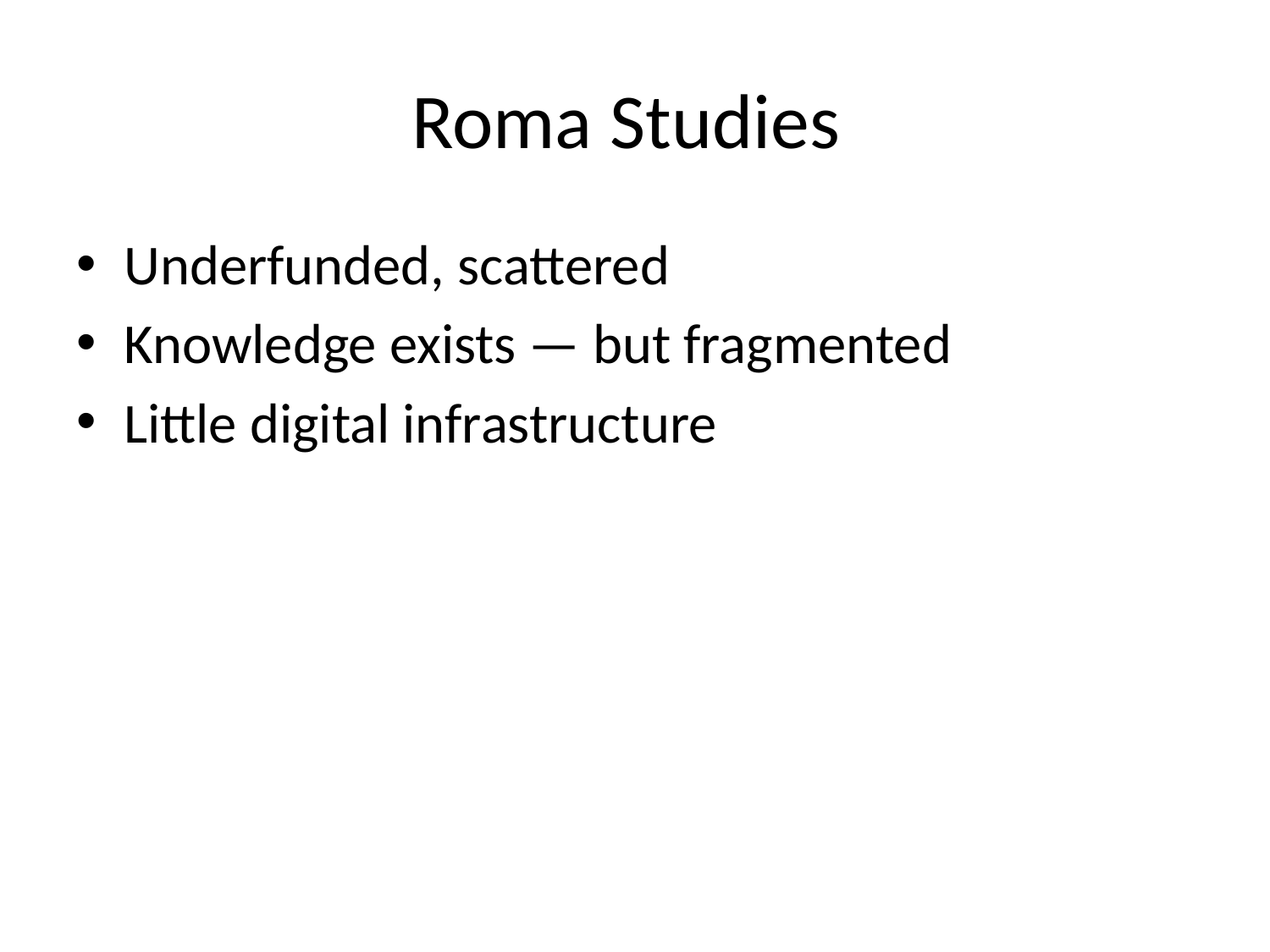

# Roma Studies
Underfunded, scattered
Knowledge exists — but fragmented
Little digital infrastructure